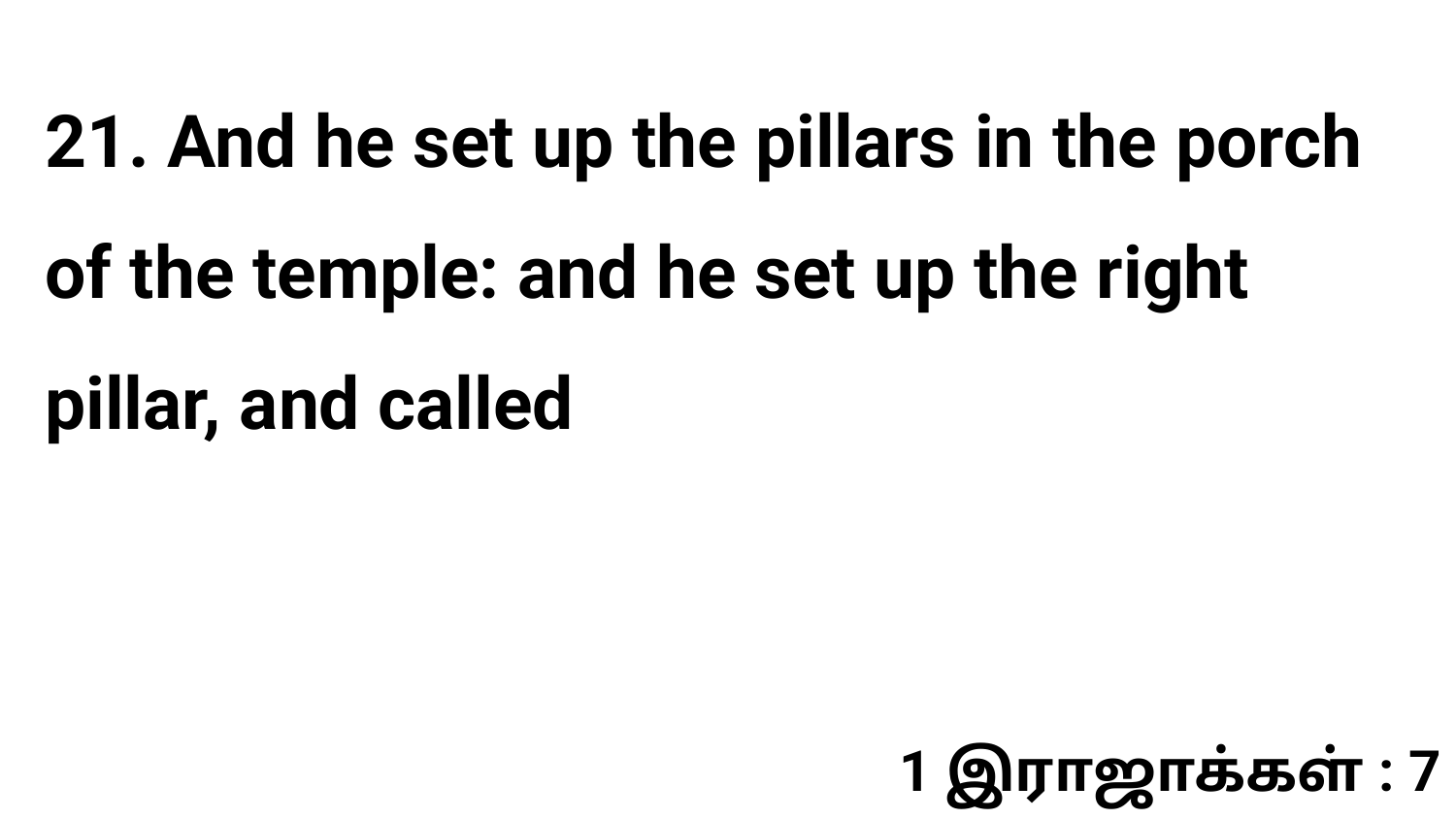

21. And he set up the pillars in the porch of the temple: and he set up the right pillar, and called
1 இராஜாக்கள் : 7